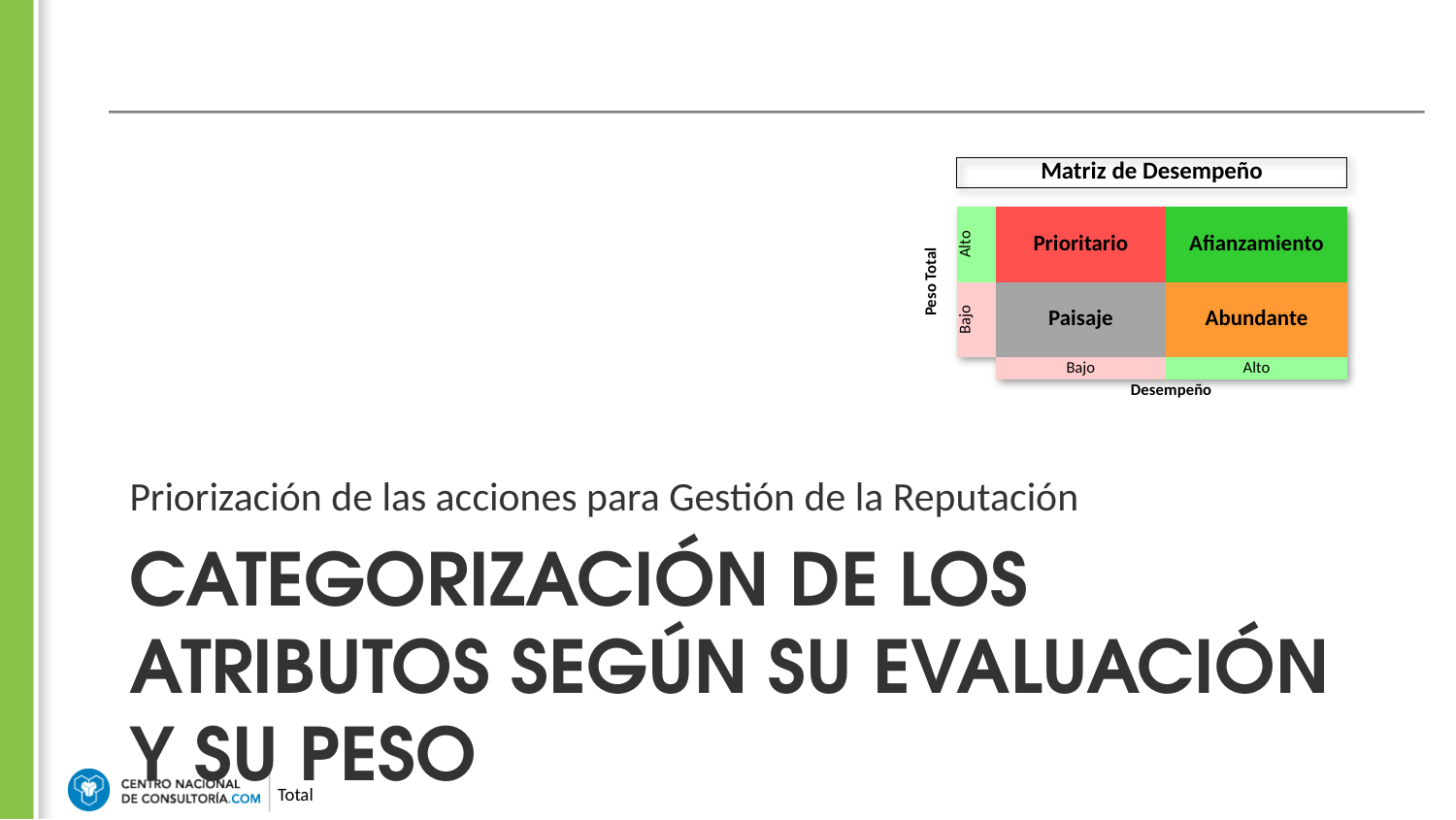

|  | Matriz de Desempeño |  |  |
| --- | --- | --- | --- |
|  |  |  |  |
| Peso Total | Alto | Prioritario | Afianzamiento |
|  | Bajo | Paisaje | Abundante |
|  |  | Bajo | Alto |
|  |  | Desempeño |  |
Priorización de las acciones para Gestión de la Reputación
# Categorización de los Atributos según su Evaluación y su Peso